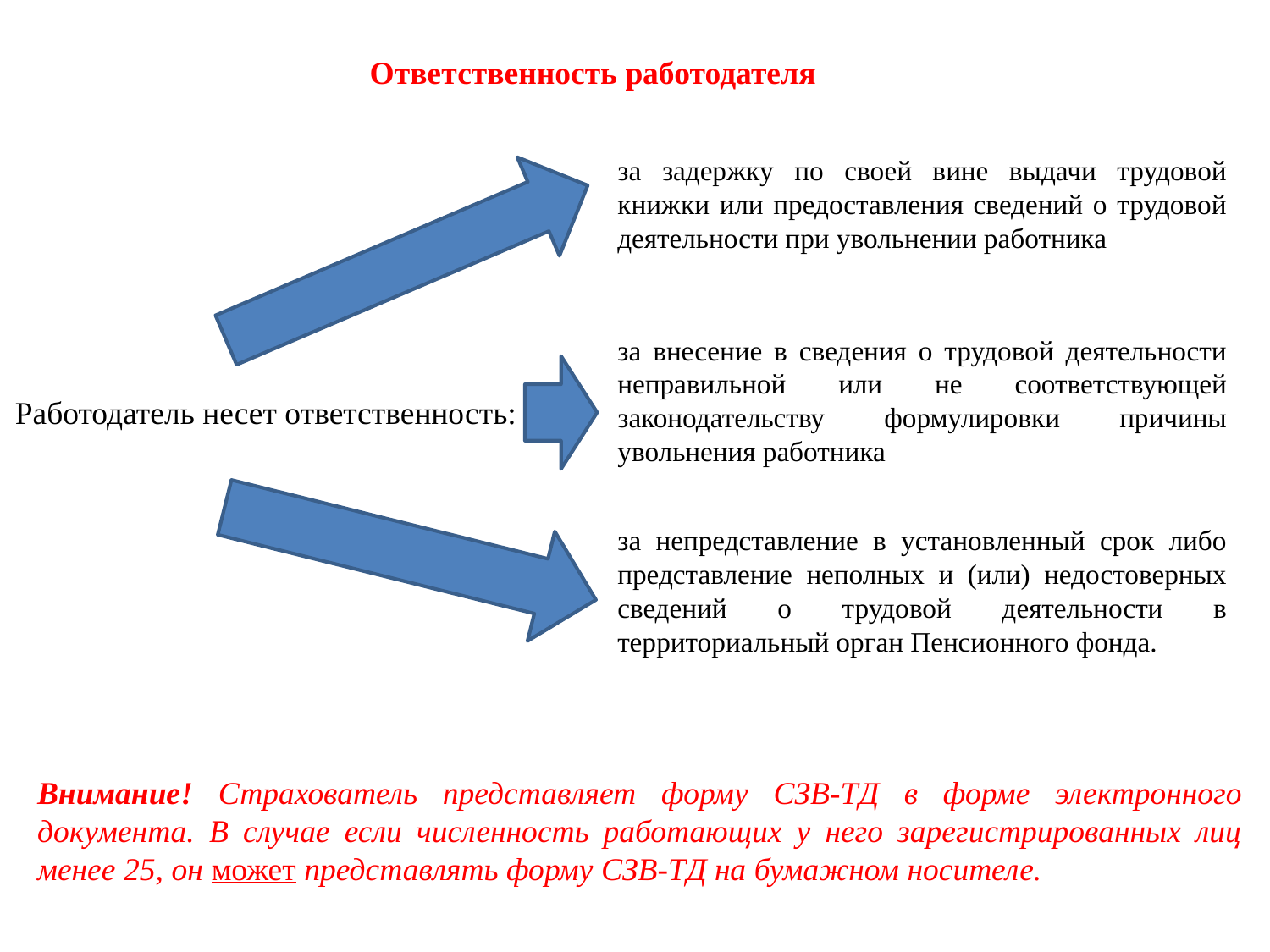

Ответственность работодателя
за задержку по своей вине выдачи трудовой книжки или предоставления сведений о трудовой деятельности при увольнении работника

за внесение в сведения о трудовой деятельности неправильной или не соответствующей законодательству формулировки причины увольнения работника

Работодатель несет ответственность:

за непредставление в установленный срок либо представление неполных и (или) недостоверных сведений о трудовой деятельности в территориальный орган Пенсионного фонда.
Внимание! Страхователь представляет форму СЗВ-ТД в форме электронного документа. В случае если численность работающих у него зарегистрированных лиц менее 25, он может представлять форму СЗВ-ТД на бумажном носителе.